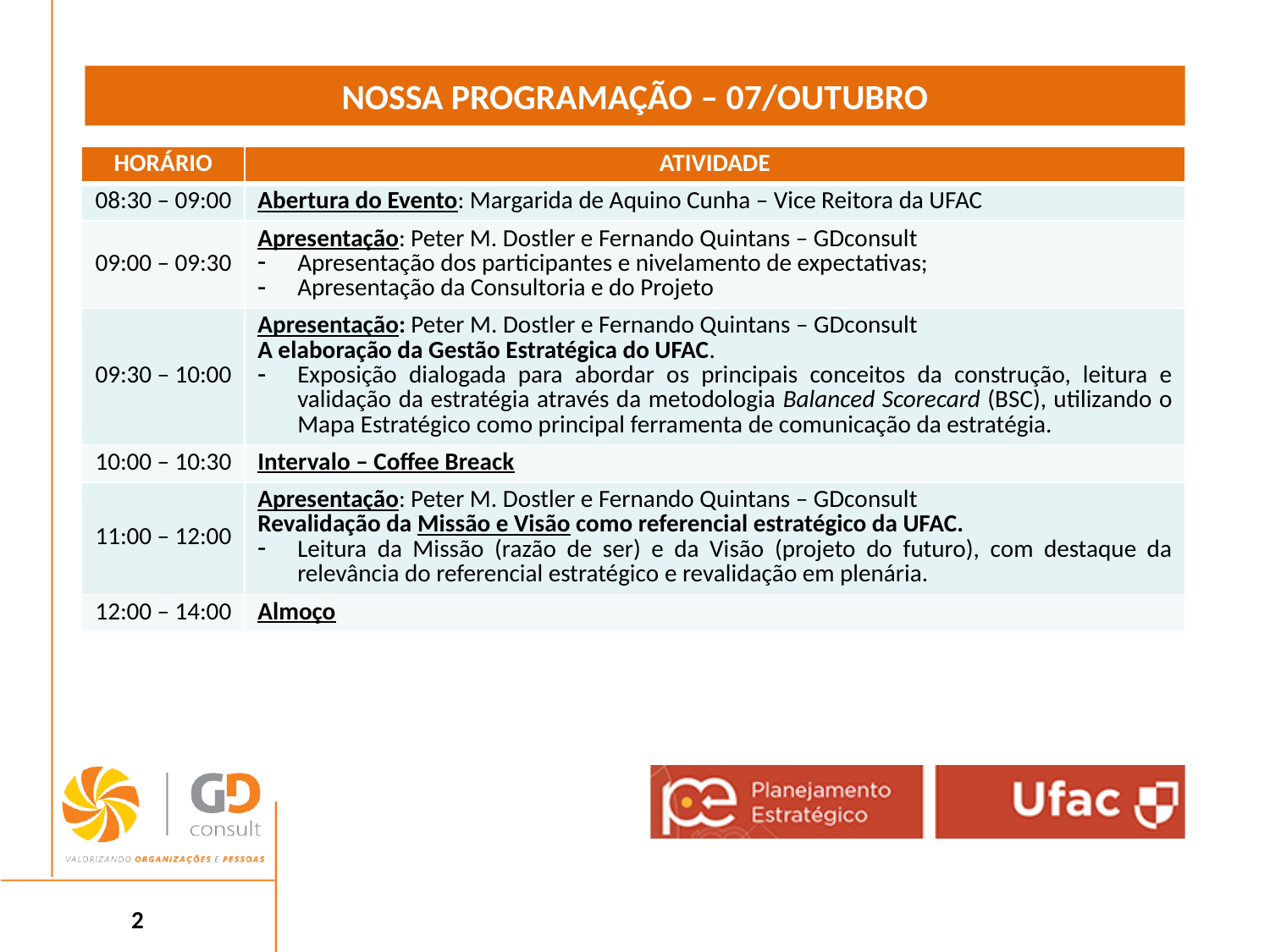

NOSSA PROGRAMAÇÃO – 07/OUTUBRO
| HORÁRIO | ATIVIDADE |
| --- | --- |
| 08:30 – 09:00 | Abertura do Evento: Margarida de Aquino Cunha – Vice Reitora da UFAC |
| 09:00 – 09:30 | Apresentação: Peter M. Dostler e Fernando Quintans – GDconsult Apresentação dos participantes e nivelamento de expectativas; Apresentação da Consultoria e do Projeto |
| 09:30 – 10:00 | Apresentação: Peter M. Dostler e Fernando Quintans – GDconsult A elaboração da Gestão Estratégica do UFAC. Exposição dialogada para abordar os principais conceitos da construção, leitura e validação da estratégia através da metodologia Balanced Scorecard (BSC), utilizando o Mapa Estratégico como principal ferramenta de comunicação da estratégia. |
| 10:00 – 10:30 | Intervalo – Coffee Breack |
| 11:00 – 12:00 | Apresentação: Peter M. Dostler e Fernando Quintans – GDconsult Revalidação da Missão e Visão como referencial estratégico da UFAC. Leitura da Missão (razão de ser) e da Visão (projeto do futuro), com destaque da relevância do referencial estratégico e revalidação em plenária. |
| 12:00 – 14:00 | Almoço |
2